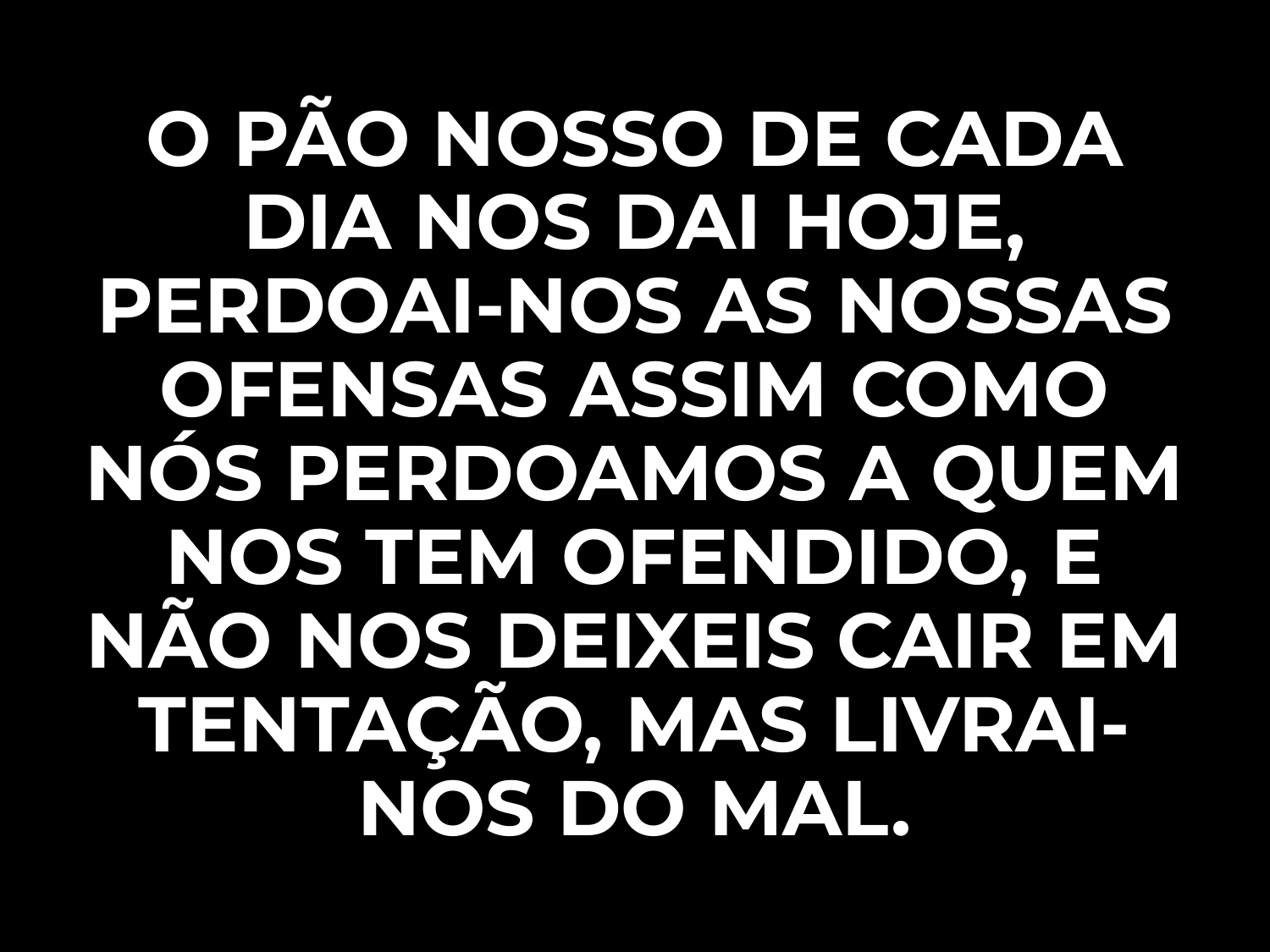

O PÃO NOSSO DE CADA DIA NOS DAI HOJE, PERDOAI-NOS AS NOSSAS OFENSAS ASSIM COMO NÓS PERDOAMOS A QUEM NOS TEM OFENDIDO, E NÃO NOS DEIXEIS CAIR EM TENTAÇÃO, MAS LIVRAI-NOS DO MAL.